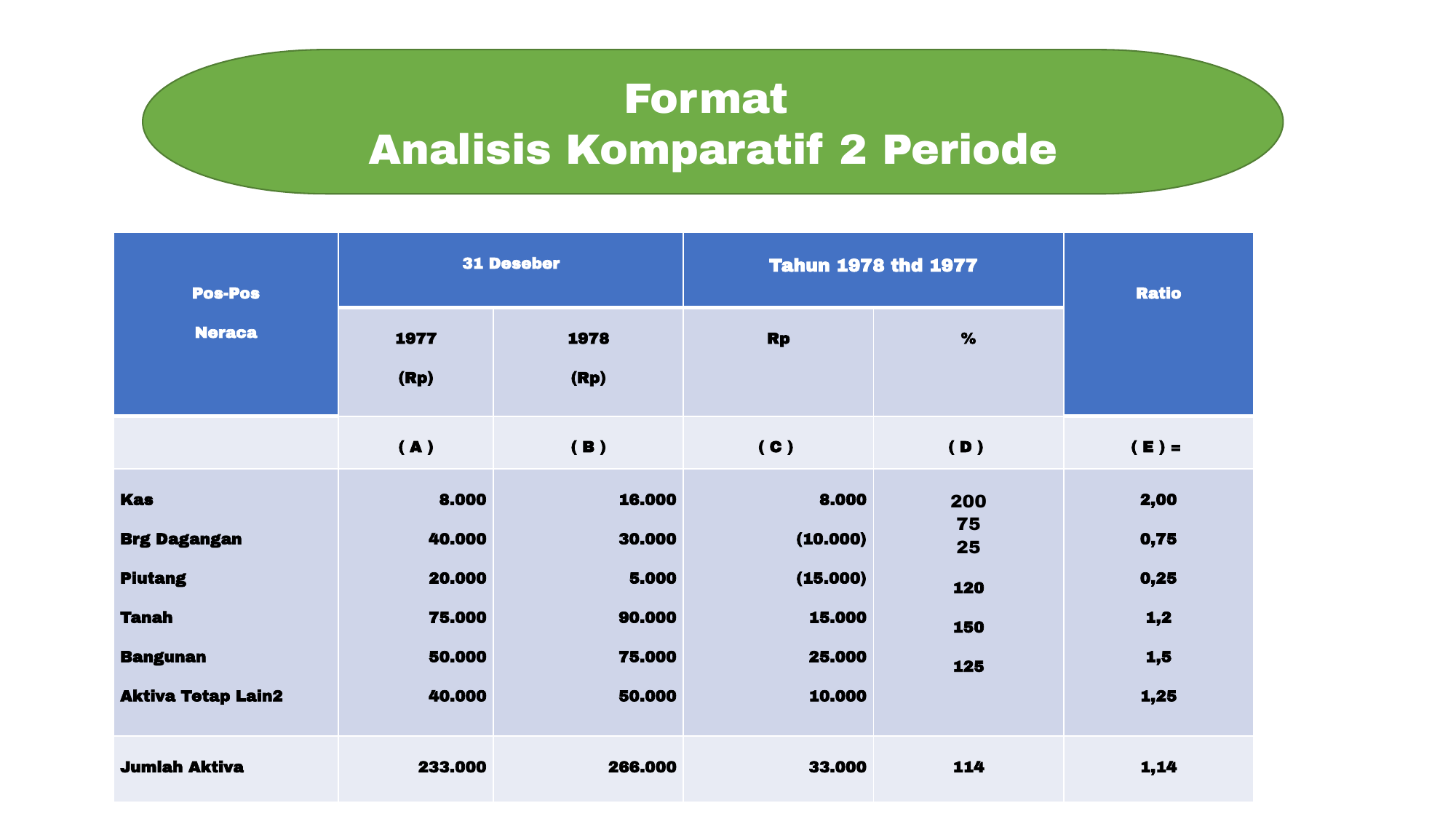

Format
Analisis Komparatif 2 Periode
| Pos-Pos Neraca | 31 Deseber |  | Tahun 1978 thd 1977 |  | Ratio |
| --- | --- | --- | --- | --- | --- |
|  | 1977 (Rp) | 1978 (Rp) | Rp | % |  |
|  | ( A ) | ( B ) | ( C ) | ( D ) | ( E ) = |
| Kas Brg Dagangan Piutang Tanah Bangunan Aktiva Tetap Lain2 | 8.000 40.000 20.000 75.000 50.000 40.000 | 16.000 30.000 5.000 90.000 75.000 50.000 | 8.000 (10.000) (15.000) 15.000 25.000 10.000 | 200 75 25 120 150 125 | 2,00 0,75 0,25 1,2 1,5 1,25 |
| Jumlah Aktiva | 233.000 | 266.000 | 33.000 | 114 | 1,14 |